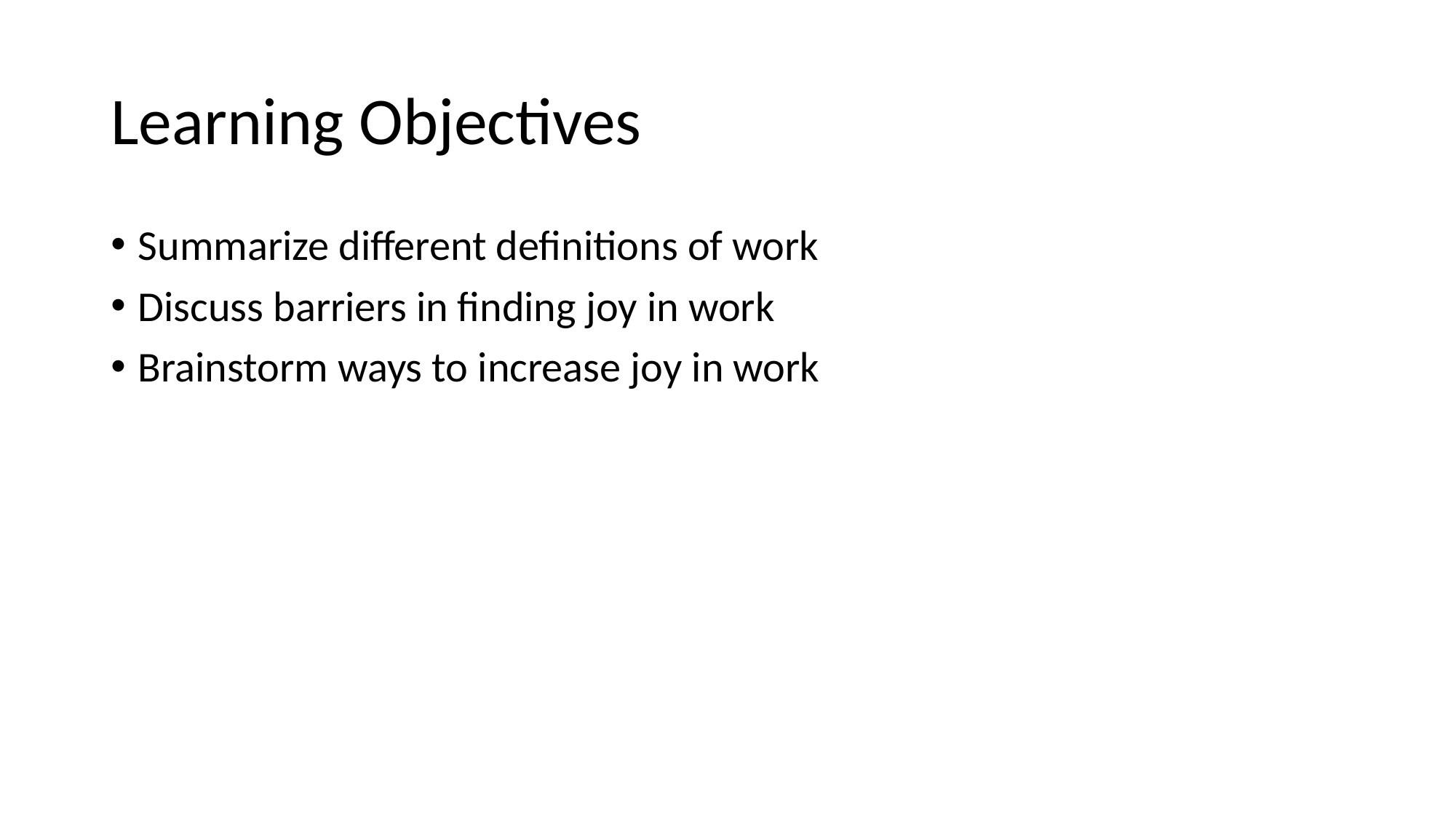

# Learning Objectives
Summarize different definitions of work
Discuss barriers in finding joy in work
Brainstorm ways to increase joy in work